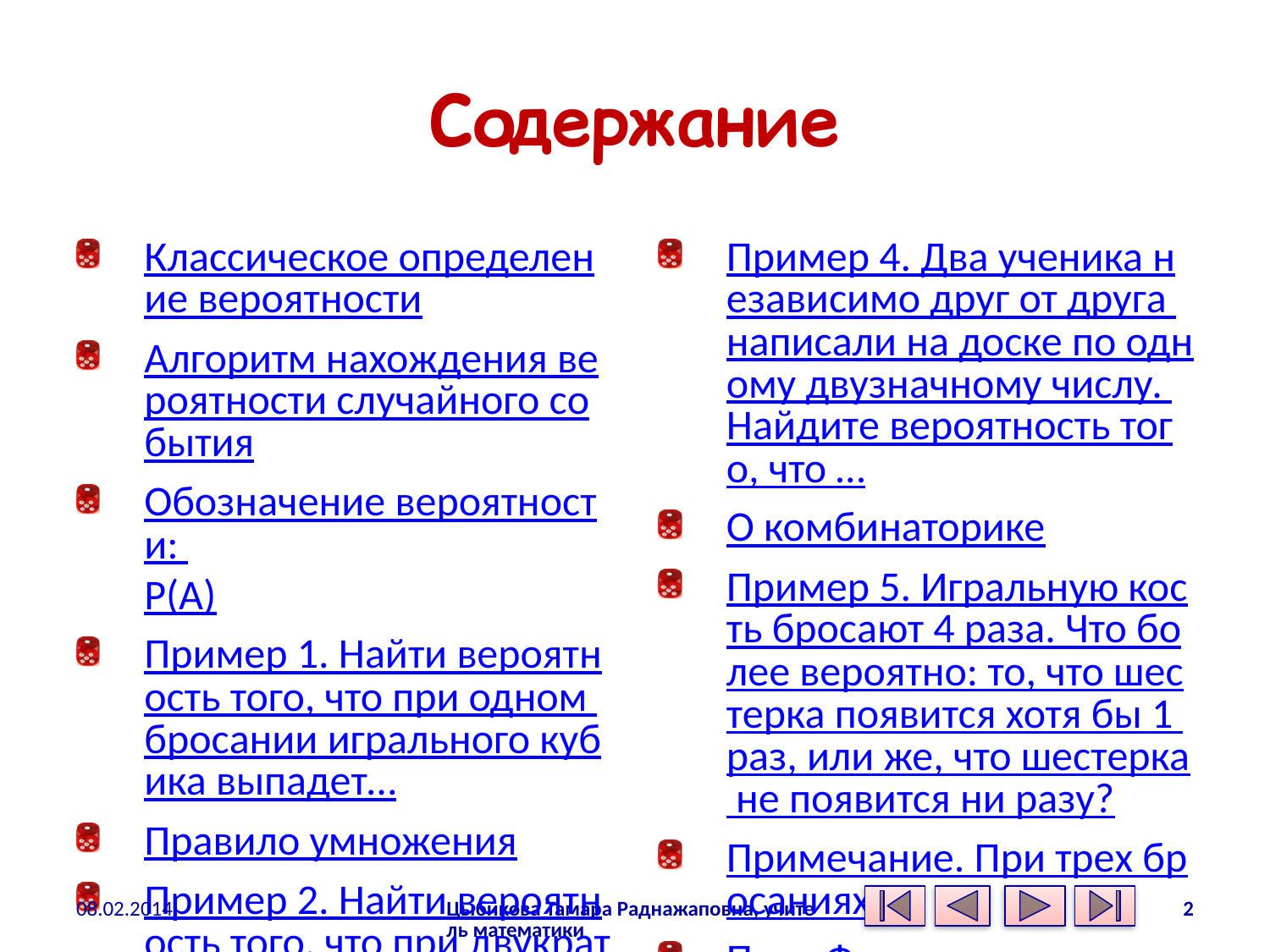

# Содержание
Классическое определение вероятности
Алгоритм нахождения вероятности случайного события
Обозначение вероятности: P(A)
Пример 1. Найти вероятность того, что при одном бросании игрального кубика выпадет…
Правило умножения
Пример 2. Найти вероятность того, что при двукратном бросании игрального кубика сумма очков …
Невозможное, достоверное и противоположное события
Пример 3. Ученику предложили написать на доске любое двузначное число. Найти вероятность того, что это число …

Пример 4. Два ученика независимо друг от друга написали на доске по одному двузначному числу. Найдите вероятность того, что …
О комбинаторике
Пример 5. Игральную кость бросают 4 раза. Что более вероятно: то, что шестерка появится хотя бы 1 раз, или же, что шестерка не появится ни разу?
Примечание. При трех бросаниях …
Пьер Ферма
Блез Паскаль
Для учителей математики
Источники
08.02.2014
Цыбикова Тамара Раднажаповна, учитель математики
2